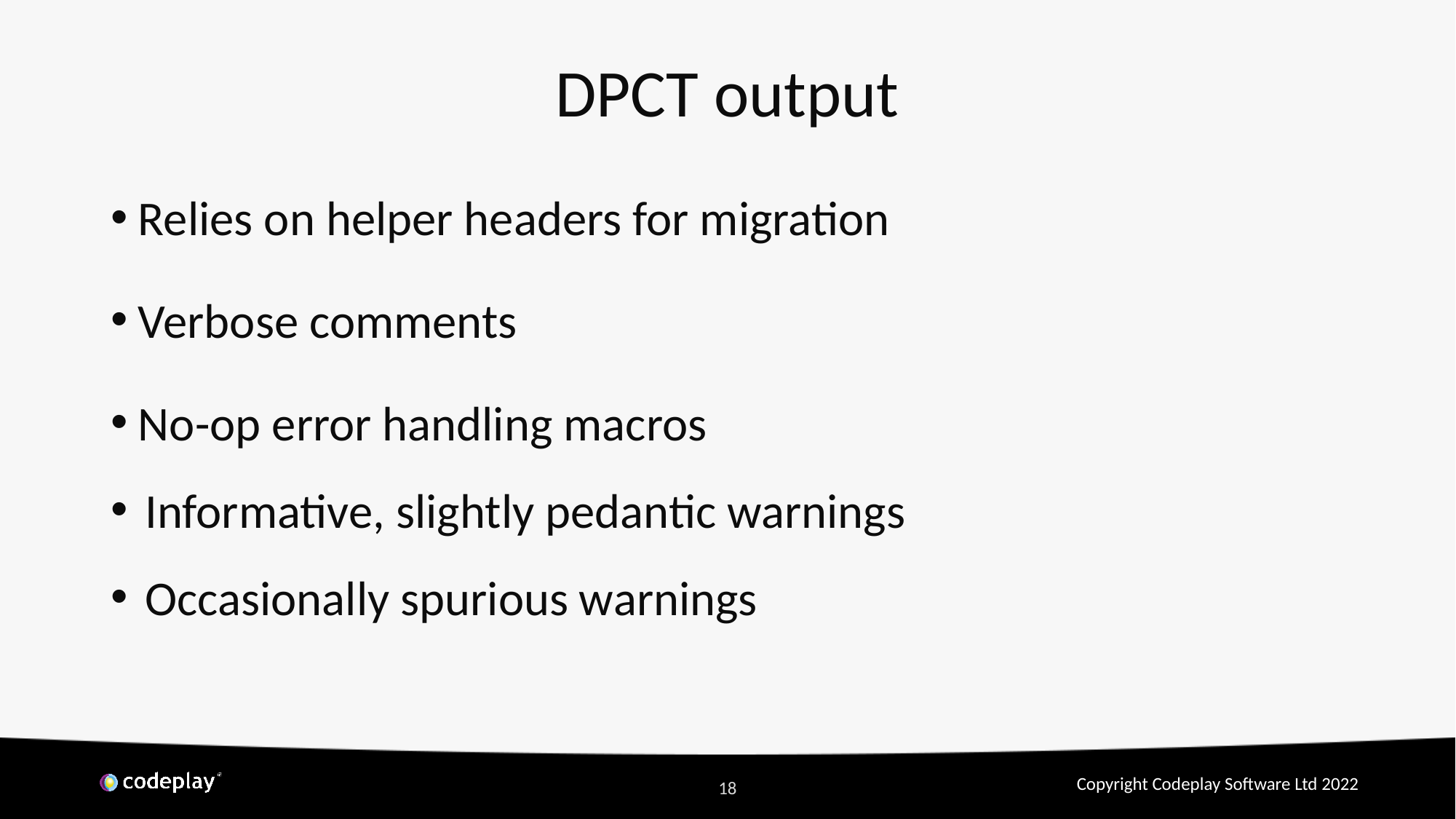

# DPCT output
Relies on helper headers for migration
Verbose comments
No-op error handling macros
Informative, slightly pedantic warnings
Occasionally spurious warnings